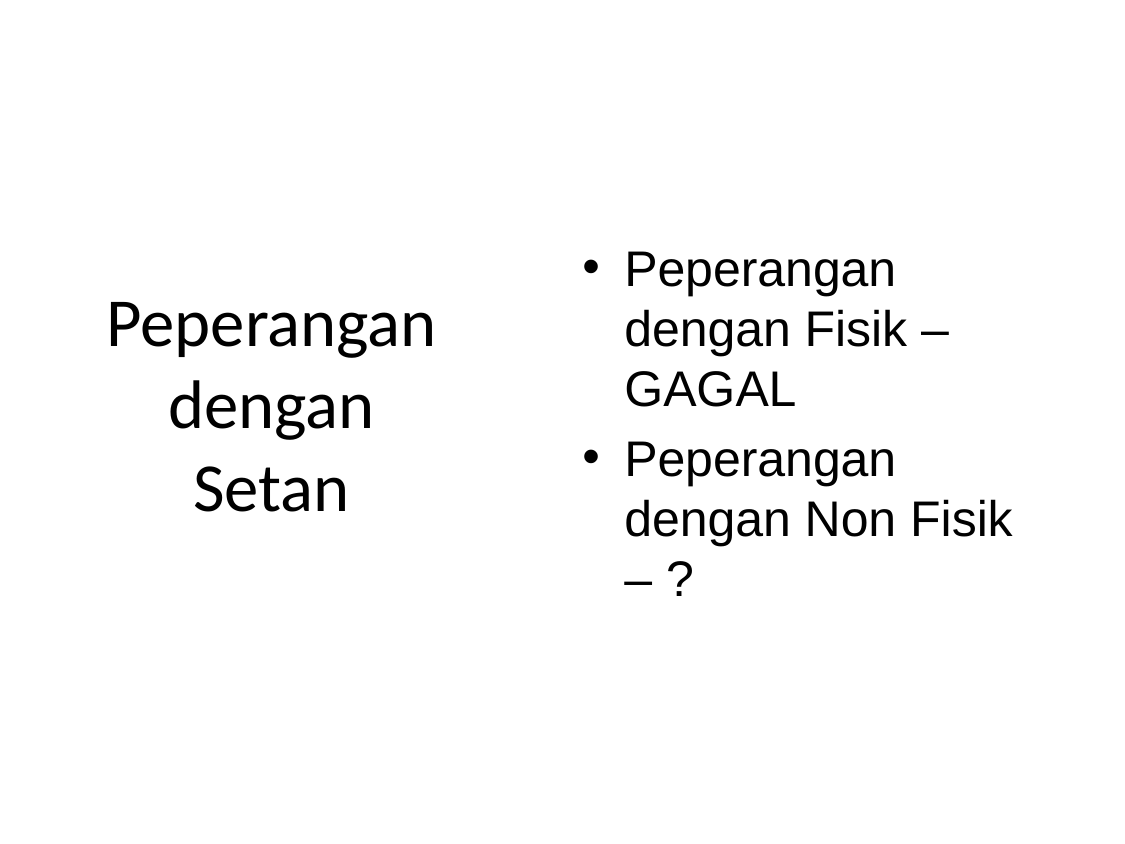

# Peperangan dengan Setan
Peperangan dengan Fisik – GAGAL
Peperangan dengan Non Fisik – ?